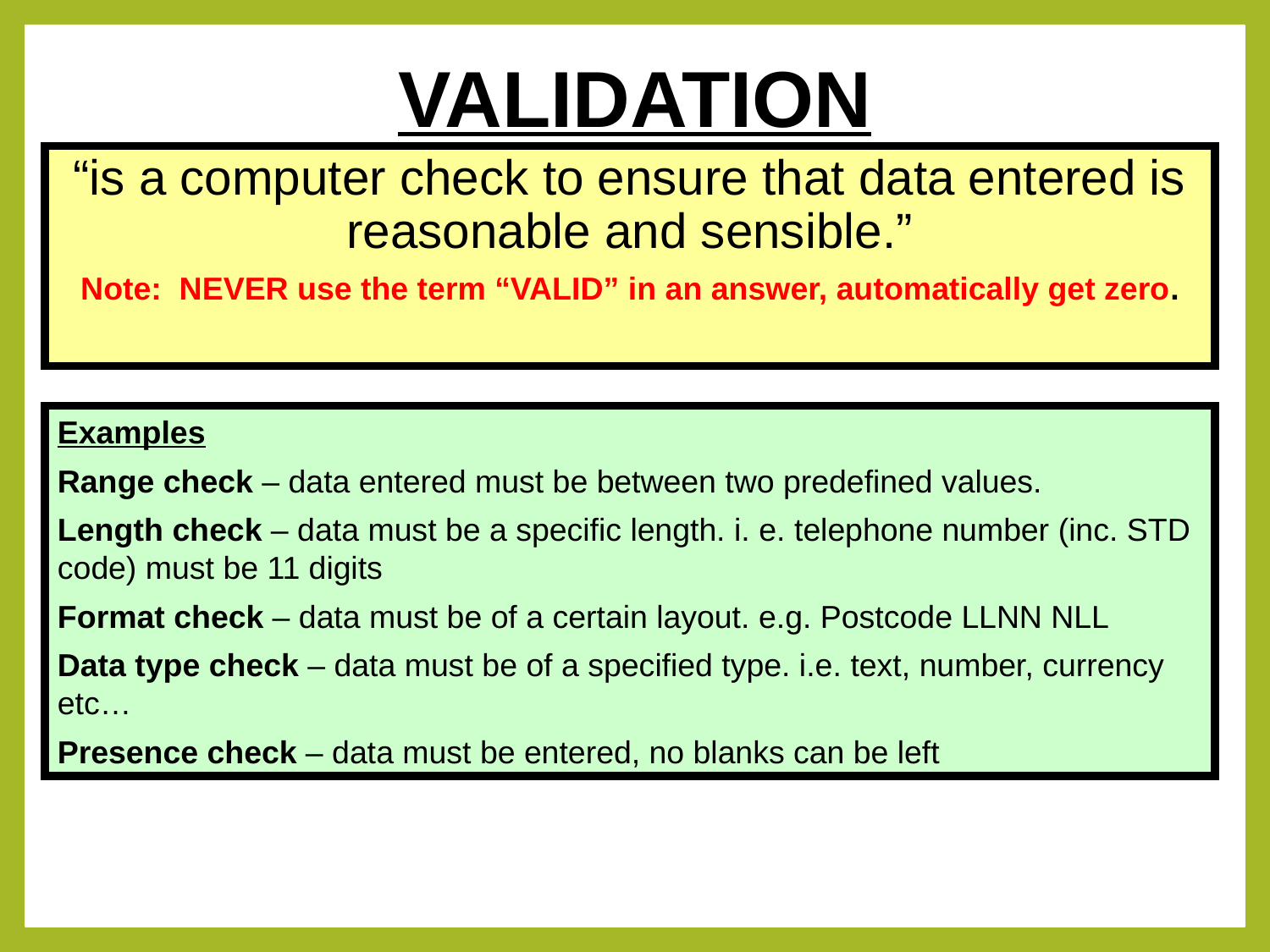

# Validation
“is a computer check to ensure that data entered is reasonable and sensible.”
Note:  NEVER use the term “VALID” in an answer, automatically get zero.
Examples
Range check – data entered must be between two predefined values.
Length check – data must be a specific length. i. e. telephone number (inc. STD code) must be 11 digits
Format check – data must be of a certain layout. e.g. Postcode LLNN NLL
Data type check – data must be of a specified type. i.e. text, number, currency etc…
Presence check – data must be entered, no blanks can be left